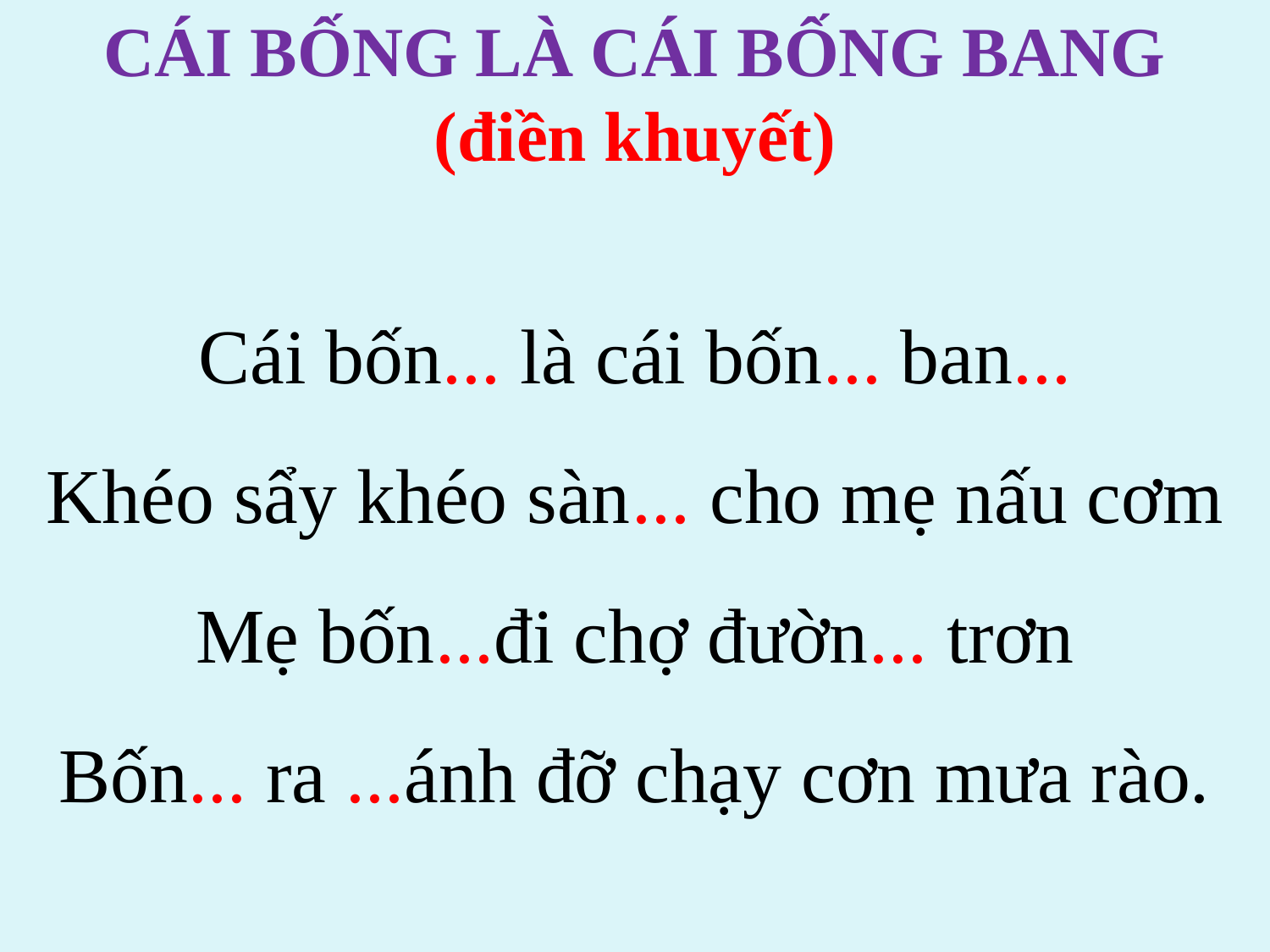

CÁI BỐNG LÀ CÁI BỐNG BANG
(điền khuyết)

Cái bốn... là cái bốn... ban...
Khéo sẩy khéo sàn... cho mẹ nấu cơm
Mẹ bốn...đi chợ đườn... trơn
Bốn... ra ...ánh đỡ chạy cơn mưa rào.